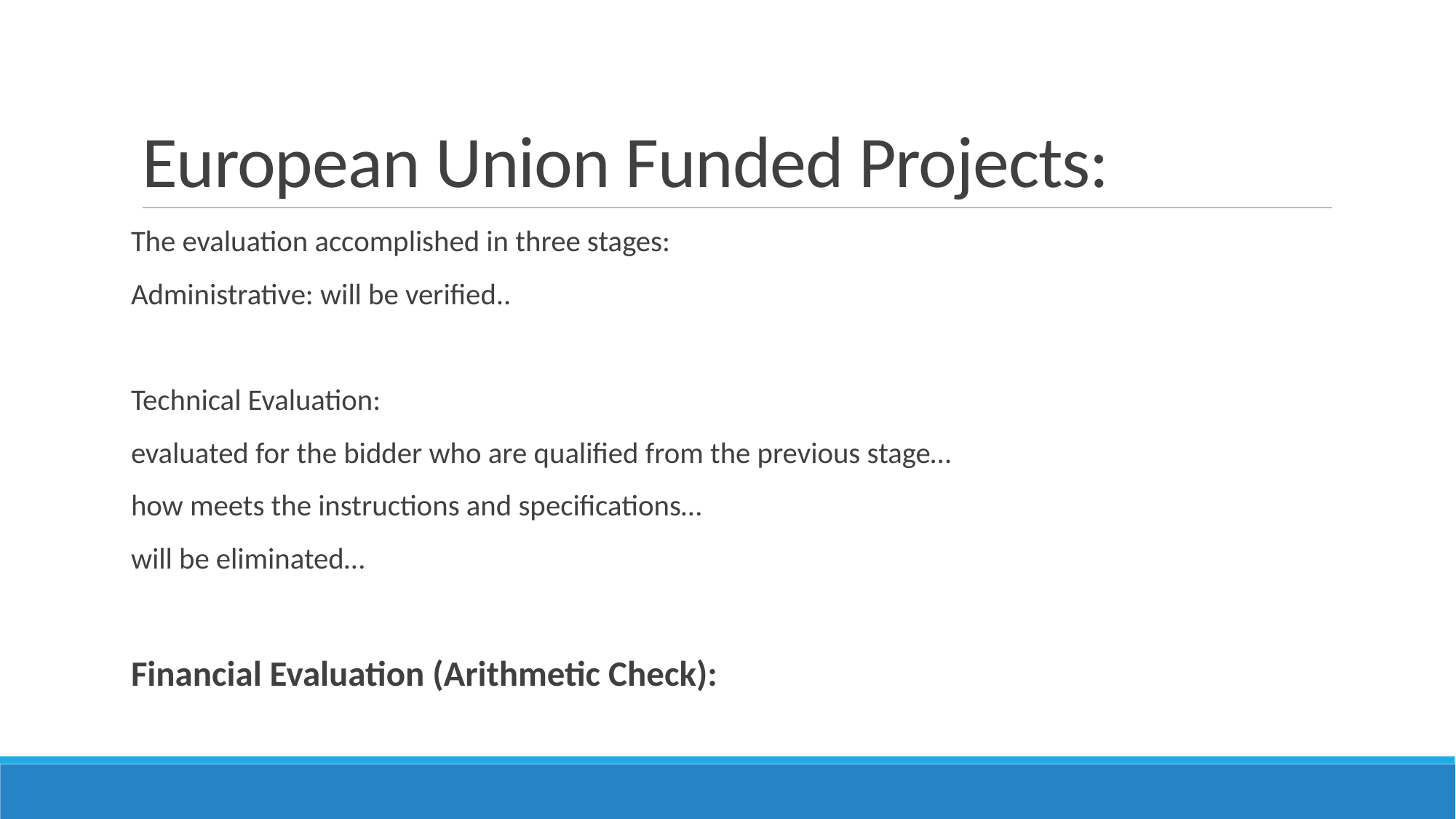

# European Union Funded Projects:
The evaluation accomplished in three stages:
Administrative: will be verified..

Technical Evaluation:
evaluated for the bidder who are qualified from the previous stage…
how meets the instructions and specifications…
will be eliminated…

Financial Evaluation (Arithmetic Check):